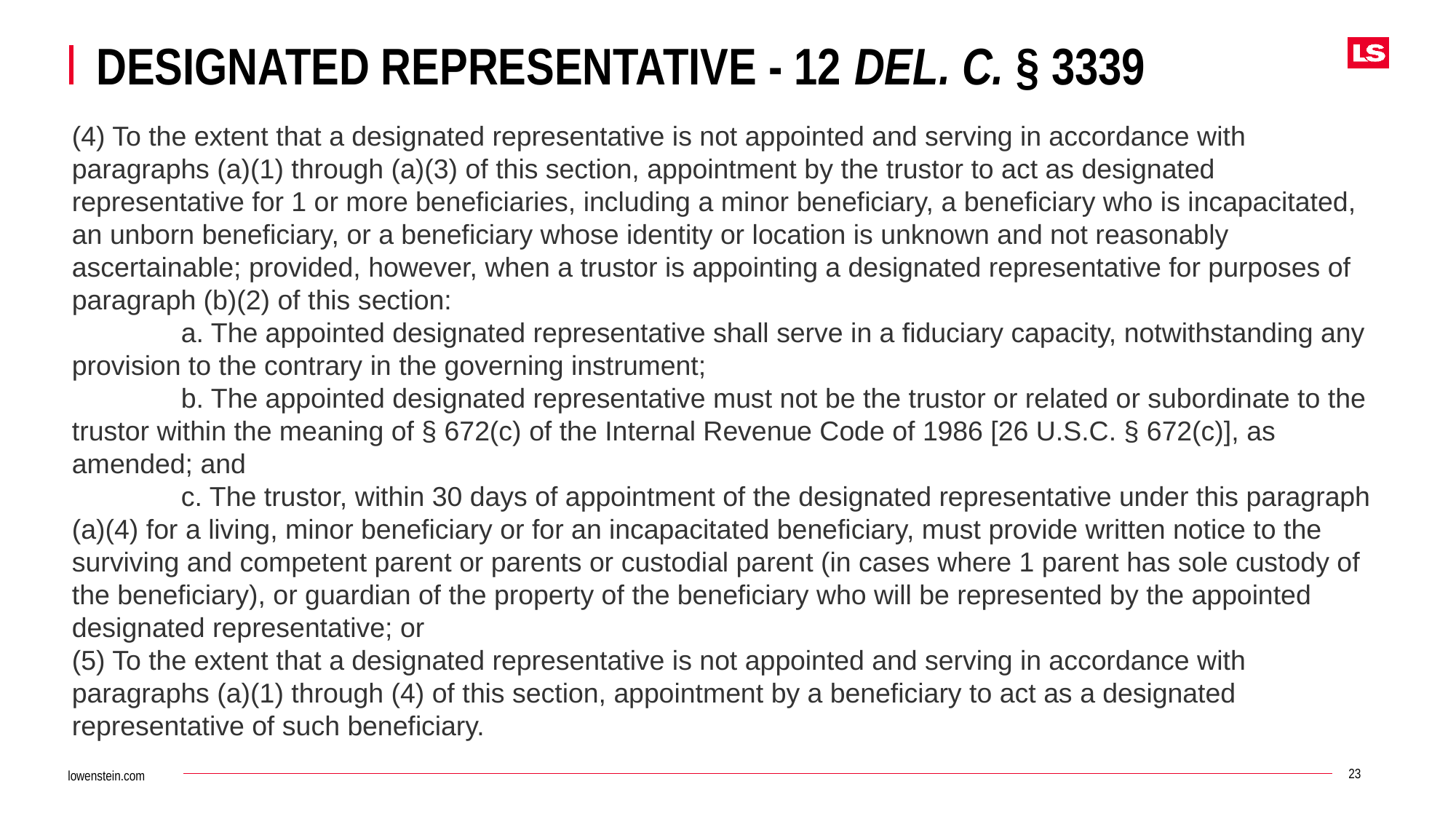

# Designated Representative - 12 Del. C. § 3339
(4) To the extent that a designated representative is not appointed and serving in accordance with paragraphs (a)(1) through (a)(3) of this section, appointment by the trustor to act as designated representative for 1 or more beneficiaries, including a minor beneficiary, a beneficiary who is incapacitated, an unborn beneficiary, or a beneficiary whose identity or location is unknown and not reasonably ascertainable; provided, however, when a trustor is appointing a designated representative for purposes of paragraph (b)(2) of this section:
	a. The appointed designated representative shall serve in a fiduciary capacity, notwithstanding any provision to the contrary in the governing instrument;
	b. The appointed designated representative must not be the trustor or related or subordinate to the trustor within the meaning of § 672(c) of the Internal Revenue Code of 1986 [26 U.S.C. § 672(c)], as amended; and
	c. The trustor, within 30 days of appointment of the designated representative under this paragraph (a)(4) for a living, minor beneficiary or for an incapacitated beneficiary, must provide written notice to the surviving and competent parent or parents or custodial parent (in cases where 1 parent has sole custody of the beneficiary), or guardian of the property of the beneficiary who will be represented by the appointed designated representative; or
(5) To the extent that a designated representative is not appointed and serving in accordance with paragraphs (a)(1) through (4) of this section, appointment by a beneficiary to act as a designated representative of such beneficiary.
23